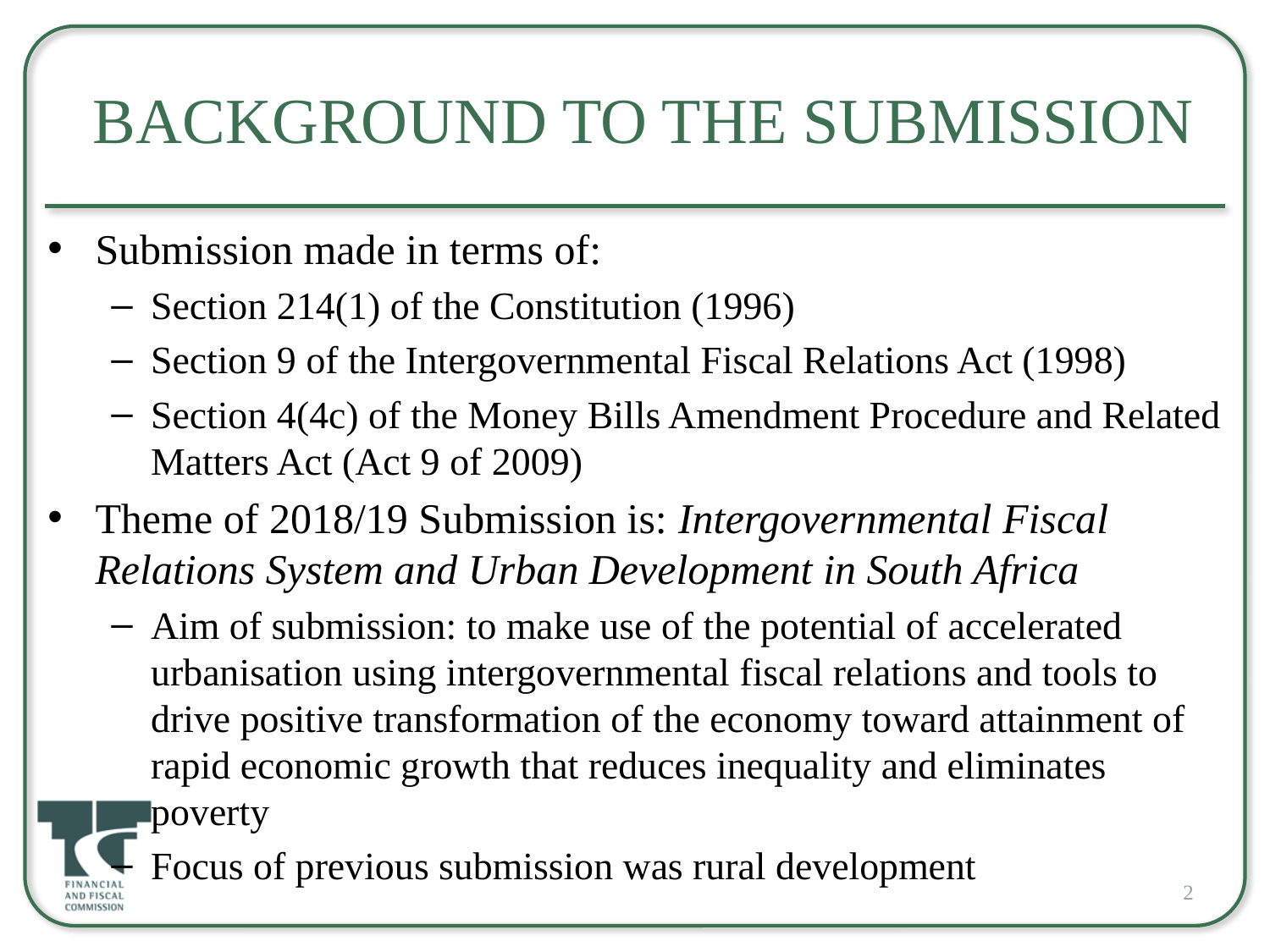

# Background to the Submission
Submission made in terms of:
Section 214(1) of the Constitution (1996)
Section 9 of the Intergovernmental Fiscal Relations Act (1998)
Section 4(4c) of the Money Bills Amendment Procedure and Related Matters Act (Act 9 of 2009)
Theme of 2018/19 Submission is: Intergovernmental Fiscal Relations System and Urban Development in South Africa
Aim of submission: to make use of the potential of accelerated urbanisation using intergovernmental fiscal relations and tools to drive positive transformation of the economy toward attainment of rapid economic growth that reduces inequality and eliminates poverty
Focus of previous submission was rural development
2